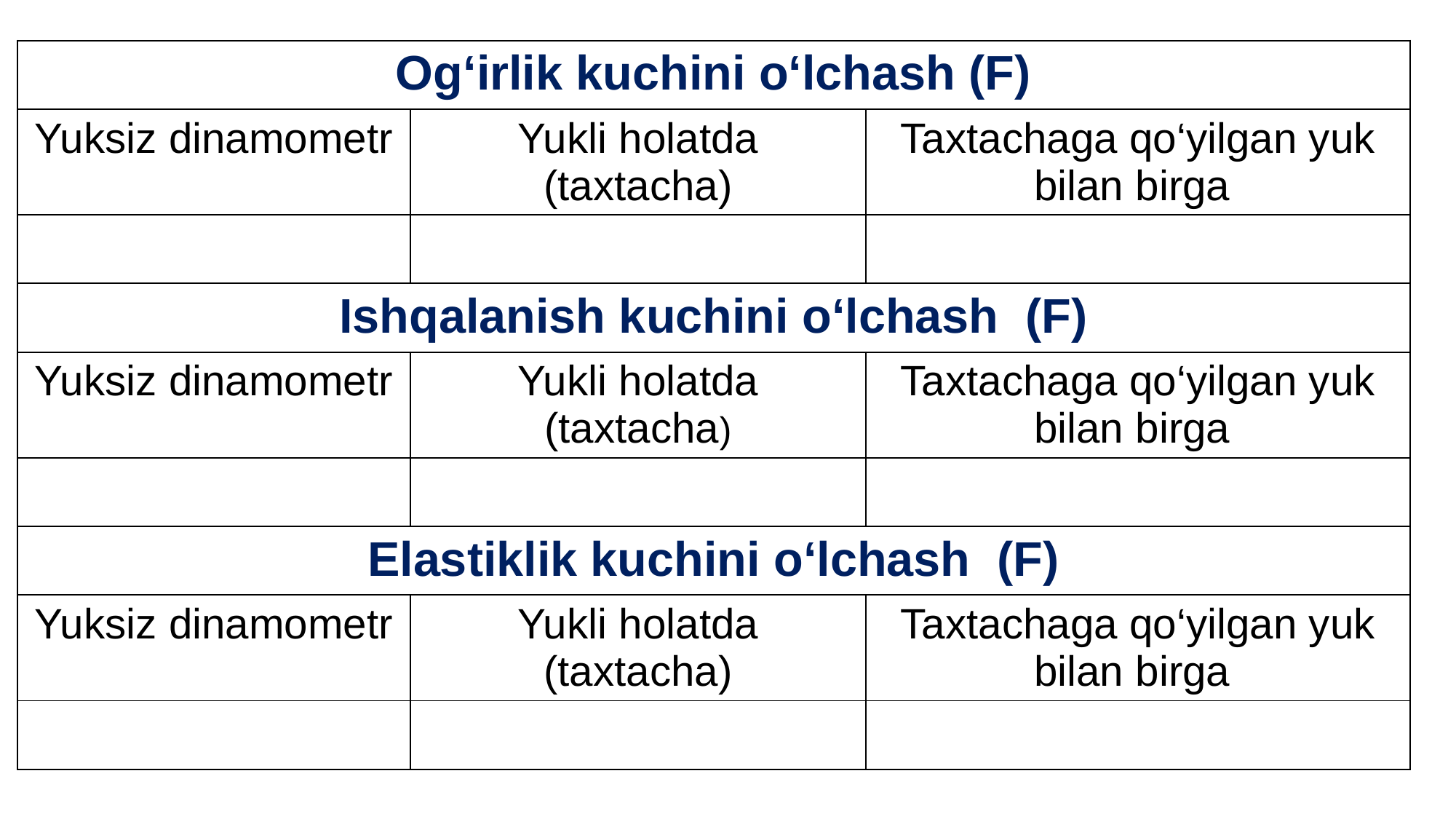

| Og‘irlik kuchini o‘lchash (F) |  |  |
| --- | --- | --- |
| Yuksiz dinamometr | Yukli holatda (taxtacha) | Taxtachaga qo‘yilgan yuk bilan birga |
|  |  |  |
| Ishqalanish kuchini o‘lchash (F) |  |  |
| Yuksiz dinamometr | Yukli holatda (taxtacha) | Taxtachaga qo‘yilgan yuk bilan birga |
|  |  |  |
| Elastiklik kuchini o‘lchash (F) |  |  |
| Yuksiz dinamometr | Yukli holatda (taxtacha) | Taxtachaga qo‘yilgan yuk bilan birga |
|  |  |  |